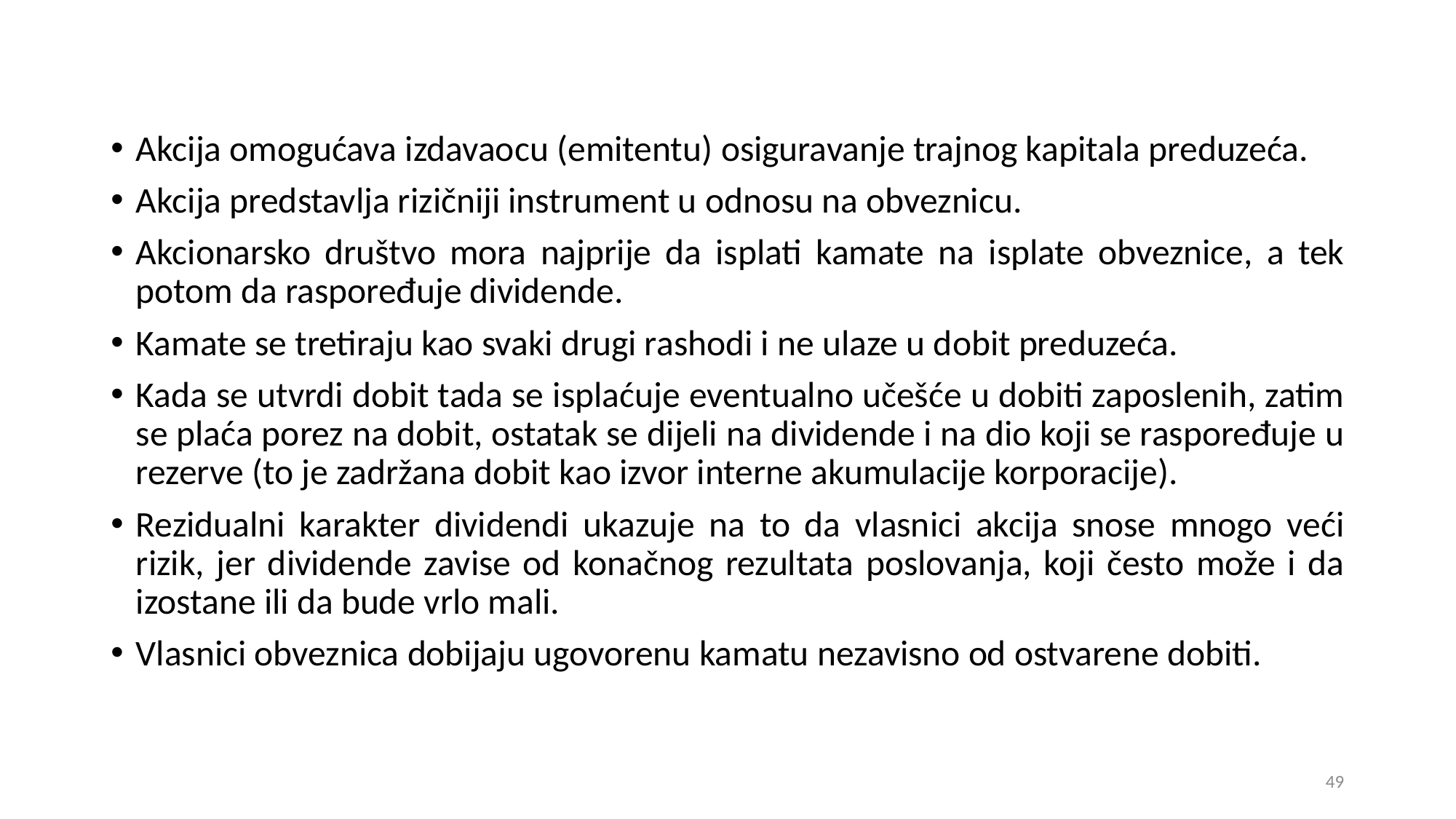

Akcija omogućava izdavaocu (emitentu) osiguravanje trajnog kapitala preduzeća.
Akcija predstavlja rizičniji instrument u odnosu na obveznicu.
Akcionarsko društvo mora najprije da isplati kamate na isplate obveznice, a tek potom da raspoređuje dividende.
Kamate se tretiraju kao svaki drugi rashodi i ne ulaze u dobit preduzeća.
Kada se utvrdi dobit tada se isplaćuje eventualno učešće u dobiti zaposlenih, zatim se plaća porez na dobit, ostatak se dijeli na dividende i na dio koji se raspoređuje u rezerve (to je zadržana dobit kao izvor interne akumulacije korporacije).
Rezidualni karakter dividendi ukazuje na to da vlasnici akcija snose mnogo veći rizik, jer dividende zavise od konačnog rezultata poslovanja, koji često može i da izostane ili da bude vrlo mali.
Vlasnici obveznica dobijaju ugovorenu kamatu nezavisno od ostvarene dobiti.
49